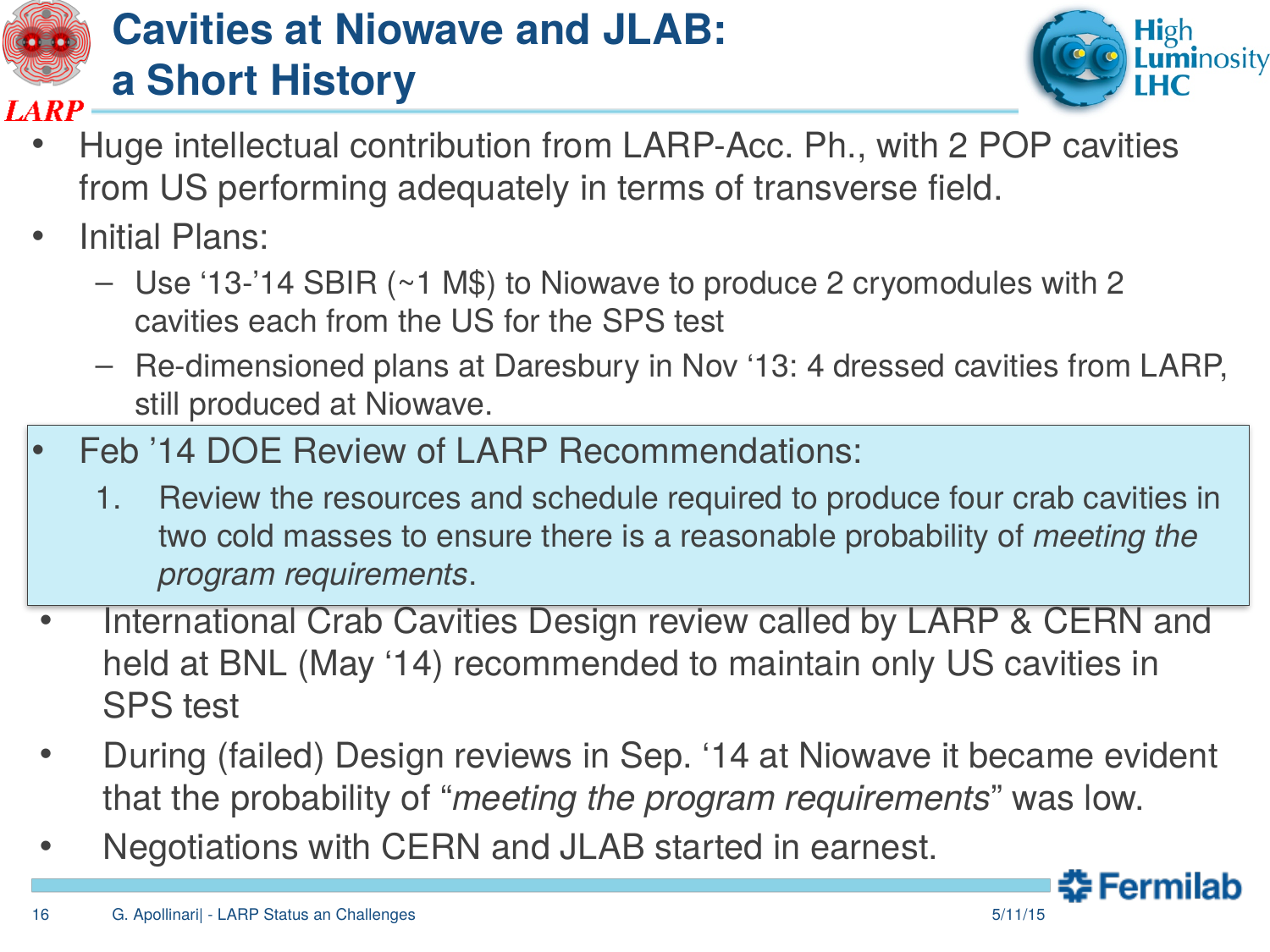

# Cavities at Niowave and JLAB: a Short History
Huge intellectual contribution from LARP-Acc. Ph., with 2 POP cavities from US performing adequately in terms of transverse field.
Initial Plans:
Use ‘13-’14 SBIR (~1 M$) to Niowave to produce 2 cryomodules with 2 cavities each from the US for the SPS test
Re-dimensioned plans at Daresbury in Nov ‘13: 4 dressed cavities from LARP, still produced at Niowave.
Feb ’14 DOE Review of LARP Recommendations:
Review the resources and schedule required to produce four crab cavities in two cold masses to ensure there is a reasonable probability of meeting the program requirements.
International Crab Cavities Design review called by LARP & CERN and held at BNL (May ‘14) recommended to maintain only US cavities in SPS test
During (failed) Design reviews in Sep. ‘14 at Niowave it became evident that the probability of “meeting the program requirements” was low.
Negotiations with CERN and JLAB started in earnest.

16
G. Apollinari| - LARP Status an Challenges
5/11/15